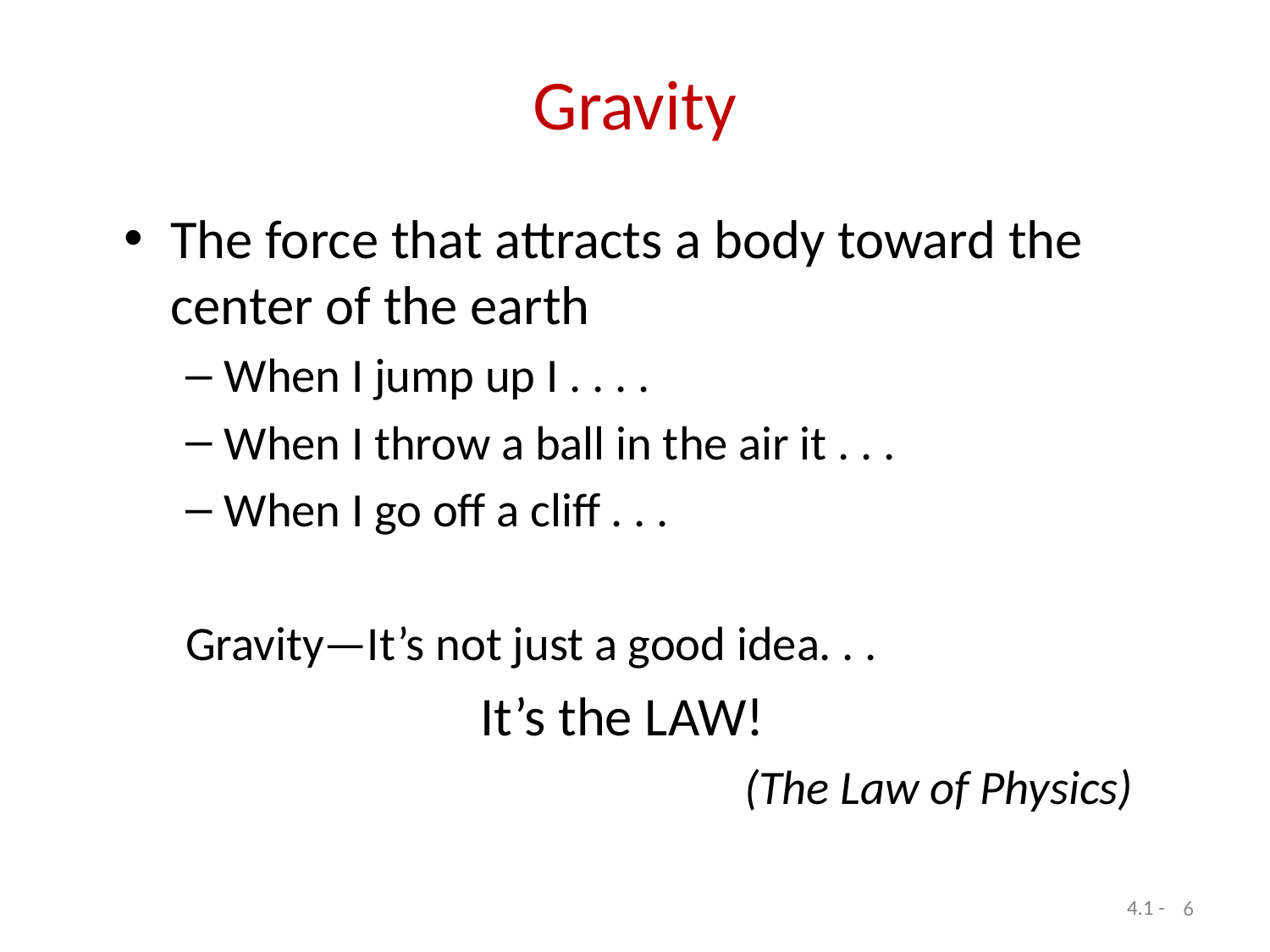

# Gravity
The force that attracts a body toward the center of the earth
When I jump up I . . . .
When I throw a ball in the air it . . .
When I go off a cliff . . .

Gravity—It’s not just a good idea. . .
                         It’s the LAW!
(The Law of Physics)
6